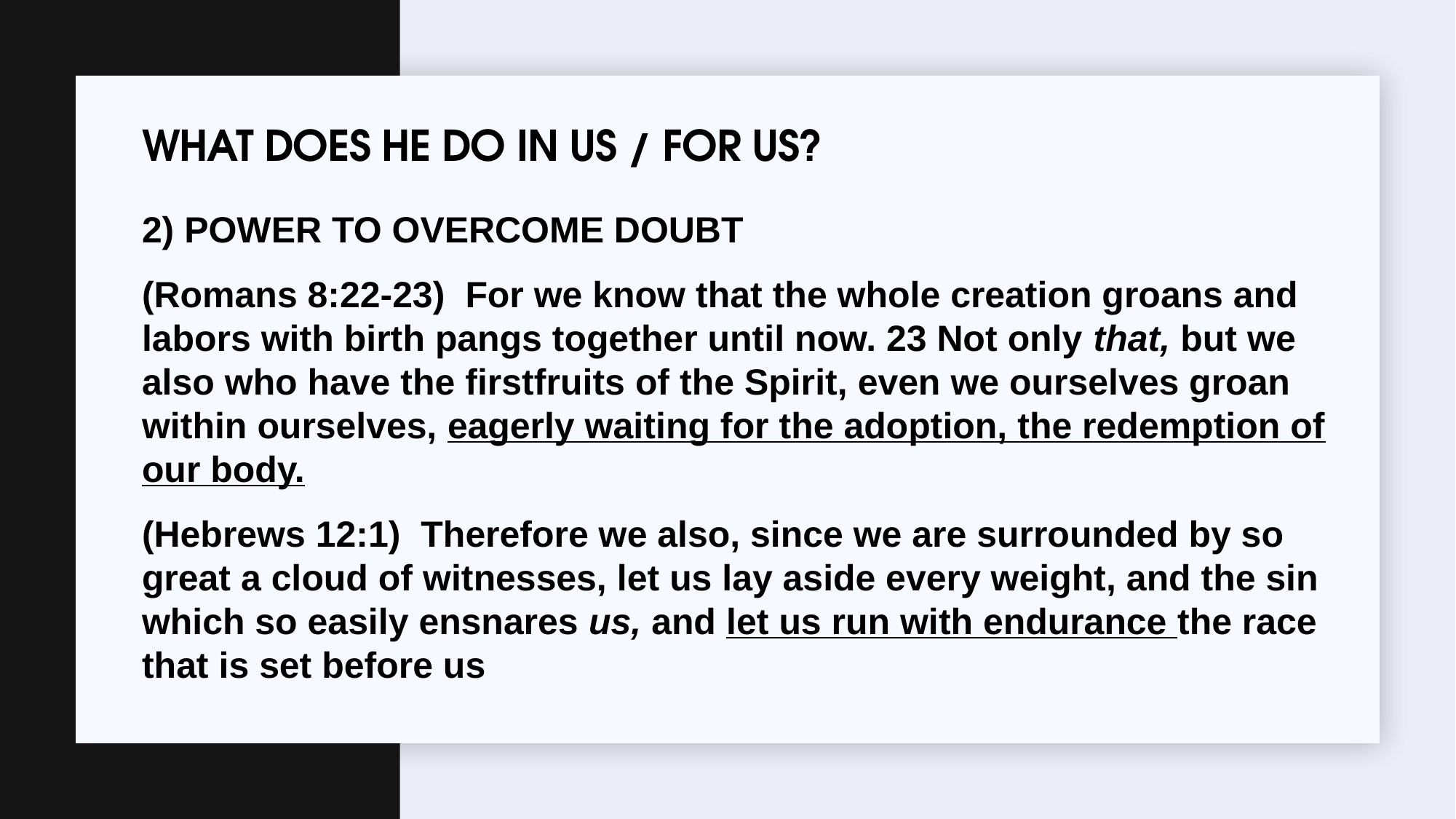

# What does he do in us / for us?
2) POWER TO OVERCOME DOUBT
(Romans 8:22-23)  For we know that the whole creation groans and labors with birth pangs together until now. 23 Not only that, but we also who have the firstfruits of the Spirit, even we ourselves groan within ourselves, eagerly waiting for the adoption, the redemption of our body.
(Hebrews 12:1)  Therefore we also, since we are surrounded by so great a cloud of witnesses, let us lay aside every weight, and the sin which so easily ensnares us, and let us run with endurance the race that is set before us